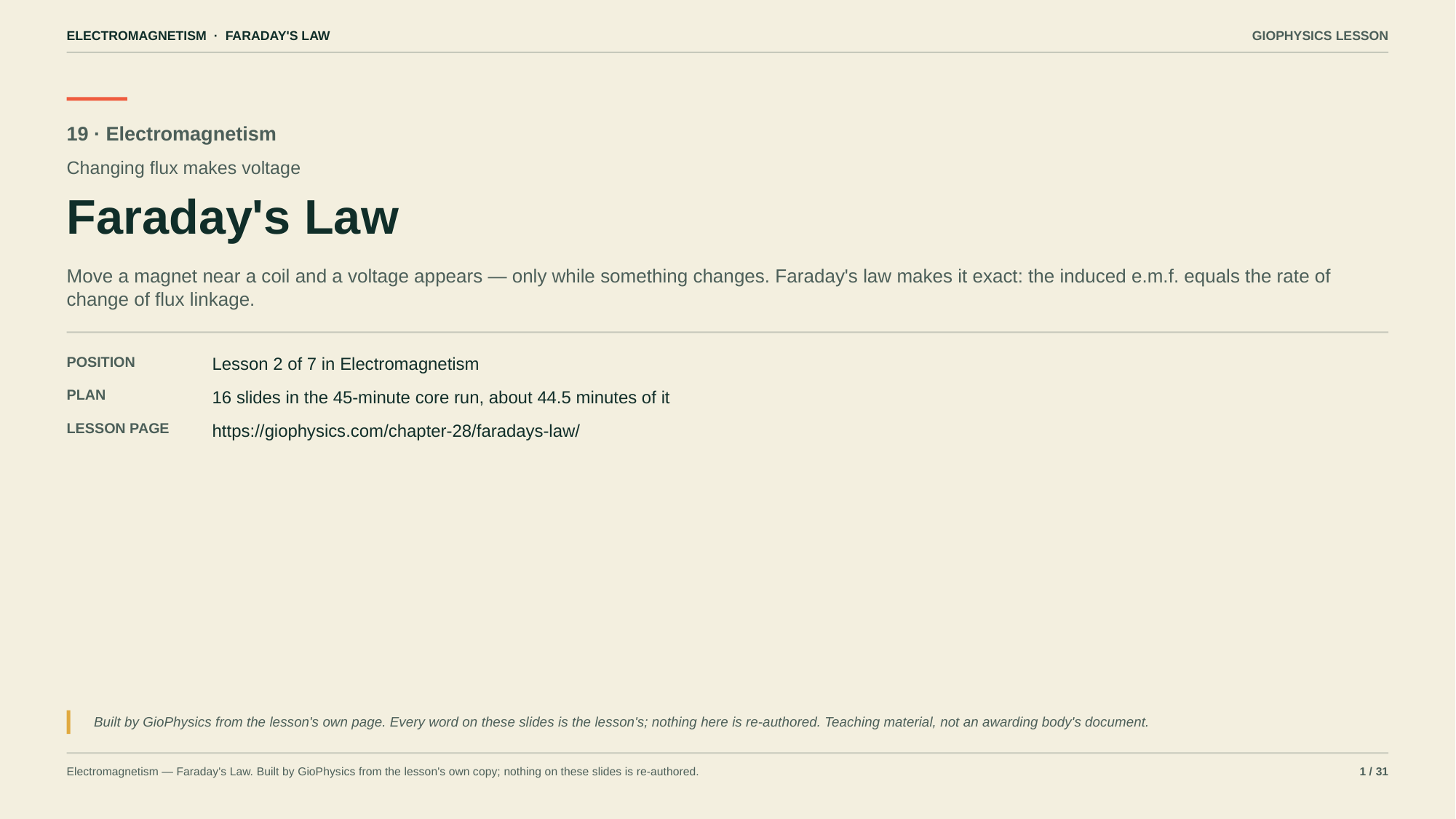

ELECTROMAGNETISM  ·  FARADAY'S LAW
GIOPHYSICS LESSON

19 · Electromagnetism
Changing flux makes voltage
Faraday's Law
Move a magnet near a coil and a voltage appears — only while something changes. Faraday's law makes it exact: the induced e.m.f. equals the rate of change of flux linkage.

POSITION
Lesson 2 of 7 in Electromagnetism
PLAN
16 slides in the 45-minute core run, about 44.5 minutes of it
LESSON PAGE
https://giophysics.com/chapter-28/faradays-law/

Built by GioPhysics from the lesson's own page. Every word on these slides is the lesson's; nothing here is re-authored. Teaching material, not an awarding body's document.

Electromagnetism — Faraday's Law. Built by GioPhysics from the lesson's own copy; nothing on these slides is re-authored.
1 / 31